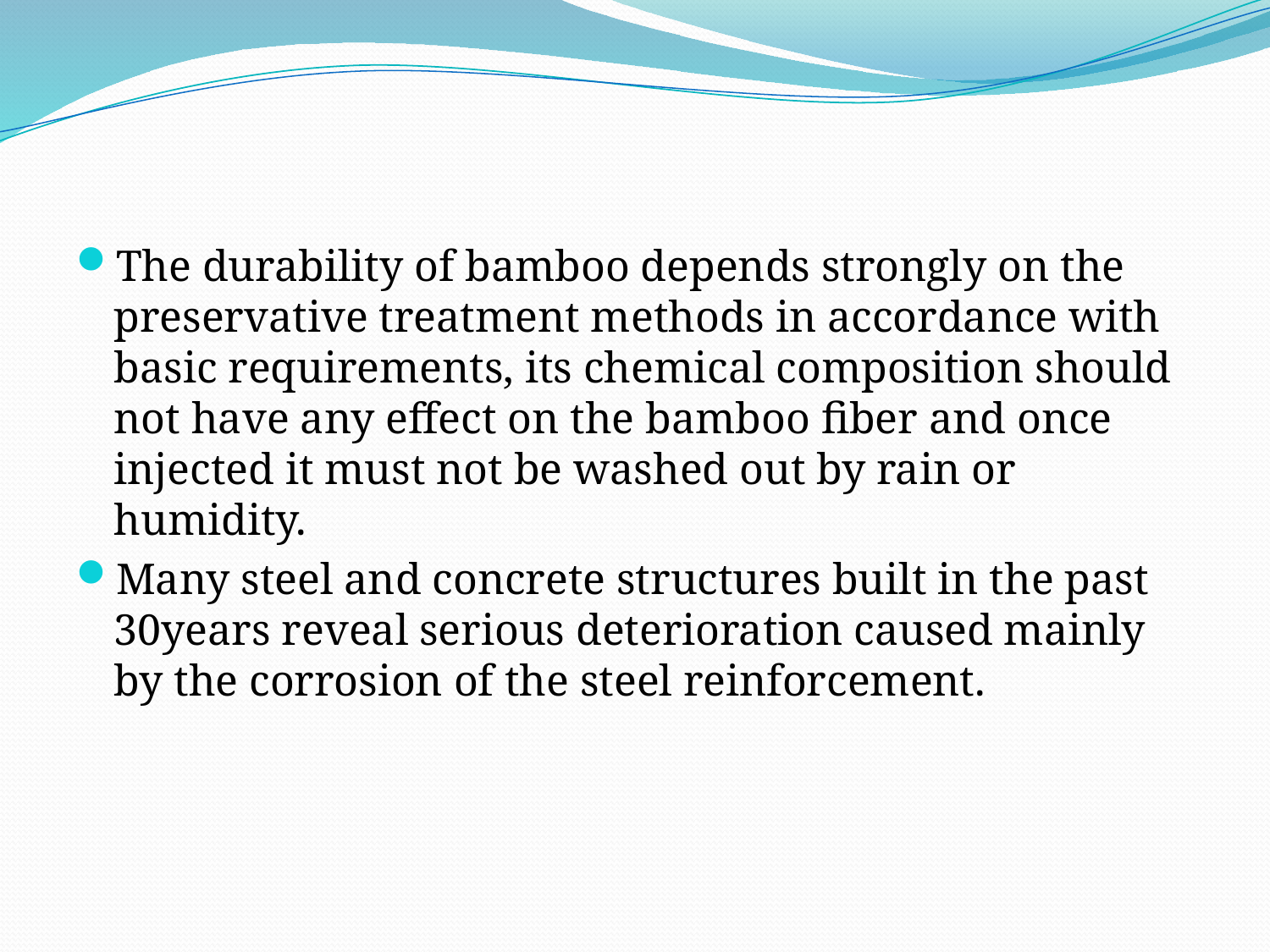

The durability of bamboo depends strongly on the preservative treatment methods in accordance with basic requirements, its chemical composition should not have any effect on the bamboo fiber and once injected it must not be washed out by rain or humidity.
Many steel and concrete structures built in the past 30years reveal serious deterioration caused mainly by the corrosion of the steel reinforcement.